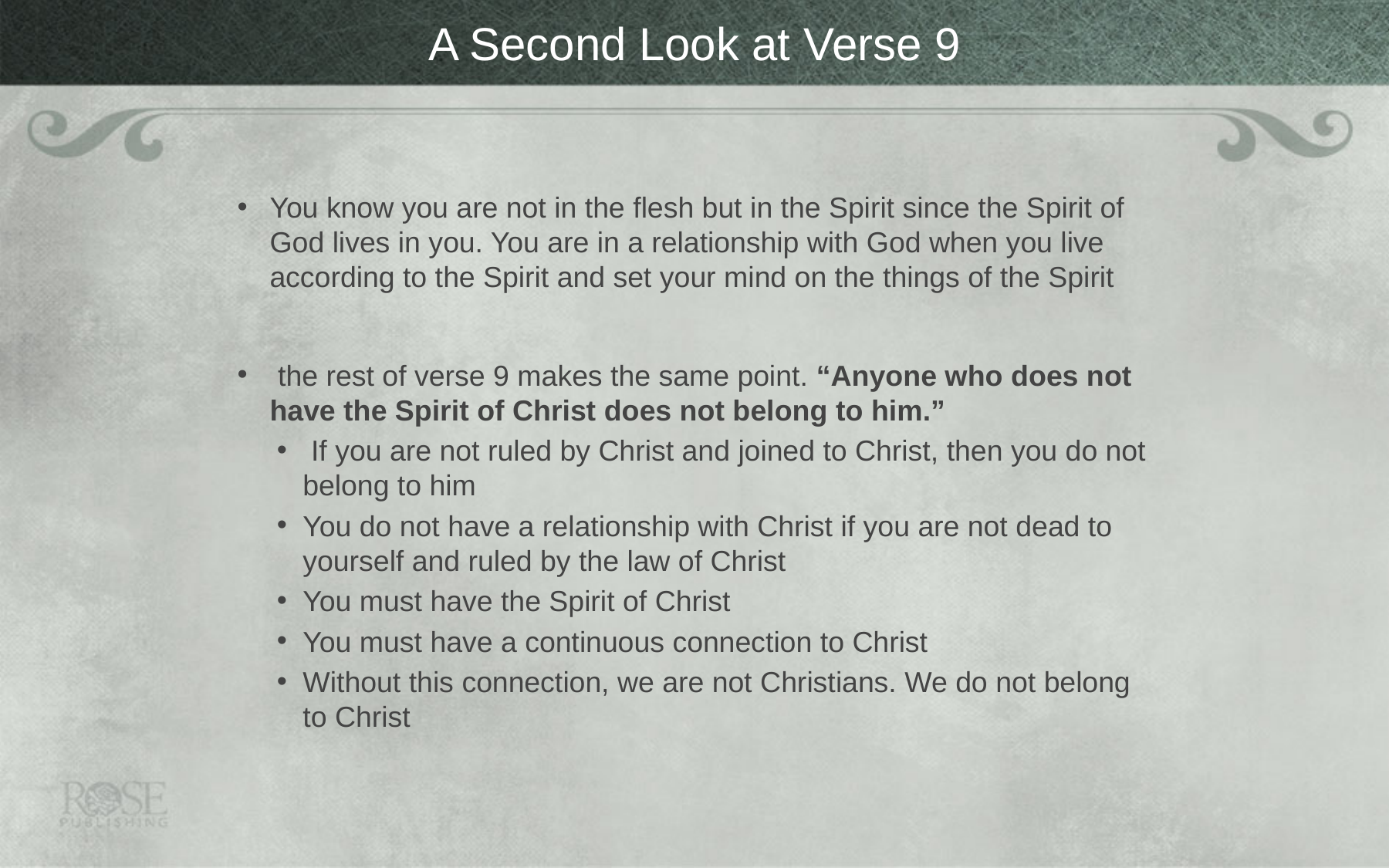

# A Second Look at Verse 9
You know you are not in the flesh but in the Spirit since the Spirit of God lives in you. You are in a relationship with God when you live according to the Spirit and set your mind on the things of the Spirit

 the rest of verse 9 makes the same point. “Anyone who does not have the Spirit of Christ does not belong to him.”
 If you are not ruled by Christ and joined to Christ, then you do not belong to him
You do not have a relationship with Christ if you are not dead to yourself and ruled by the law of Christ
You must have the Spirit of Christ
You must have a continuous connection to Christ
Without this connection, we are not Christians. We do not belong to Christ